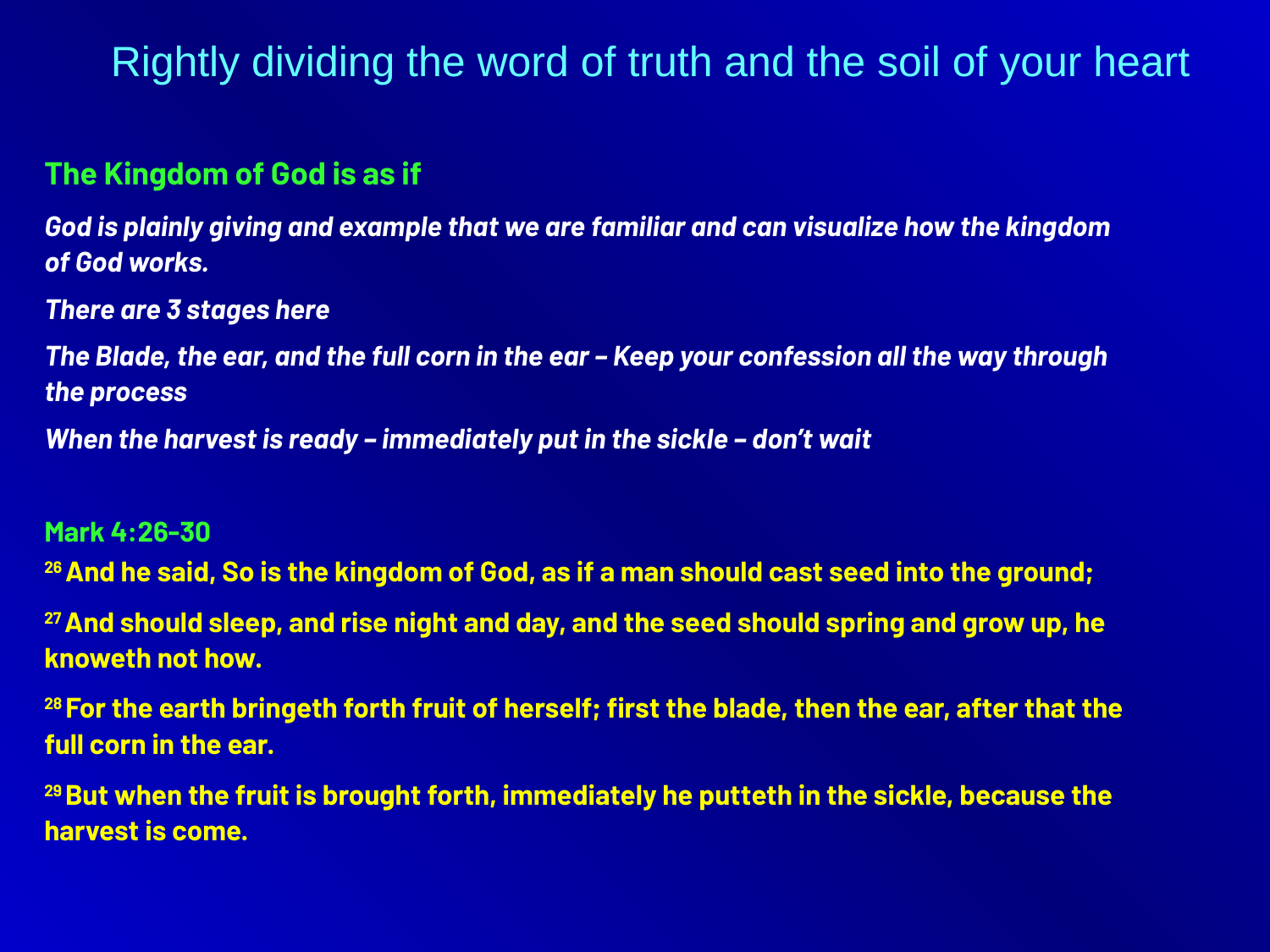

Rightly dividing the word of truth and the soil of your heart
The Kingdom of God is as if
God is plainly giving and example that we are familiar and can visualize how the kingdom of God works.
There are 3 stages here
The Blade, the ear, and the full corn in the ear – Keep your confession all the way through the process
When the harvest is ready – immediately put in the sickle – don’t wait

Mark 4:26-30
26 And he said, So is the kingdom of God, as if a man should cast seed into the ground;
27 And should sleep, and rise night and day, and the seed should spring and grow up, he knoweth not how.
28 For the earth bringeth forth fruit of herself; first the blade, then the ear, after that the full corn in the ear.
29 But when the fruit is brought forth, immediately he putteth in the sickle, because the harvest is come.